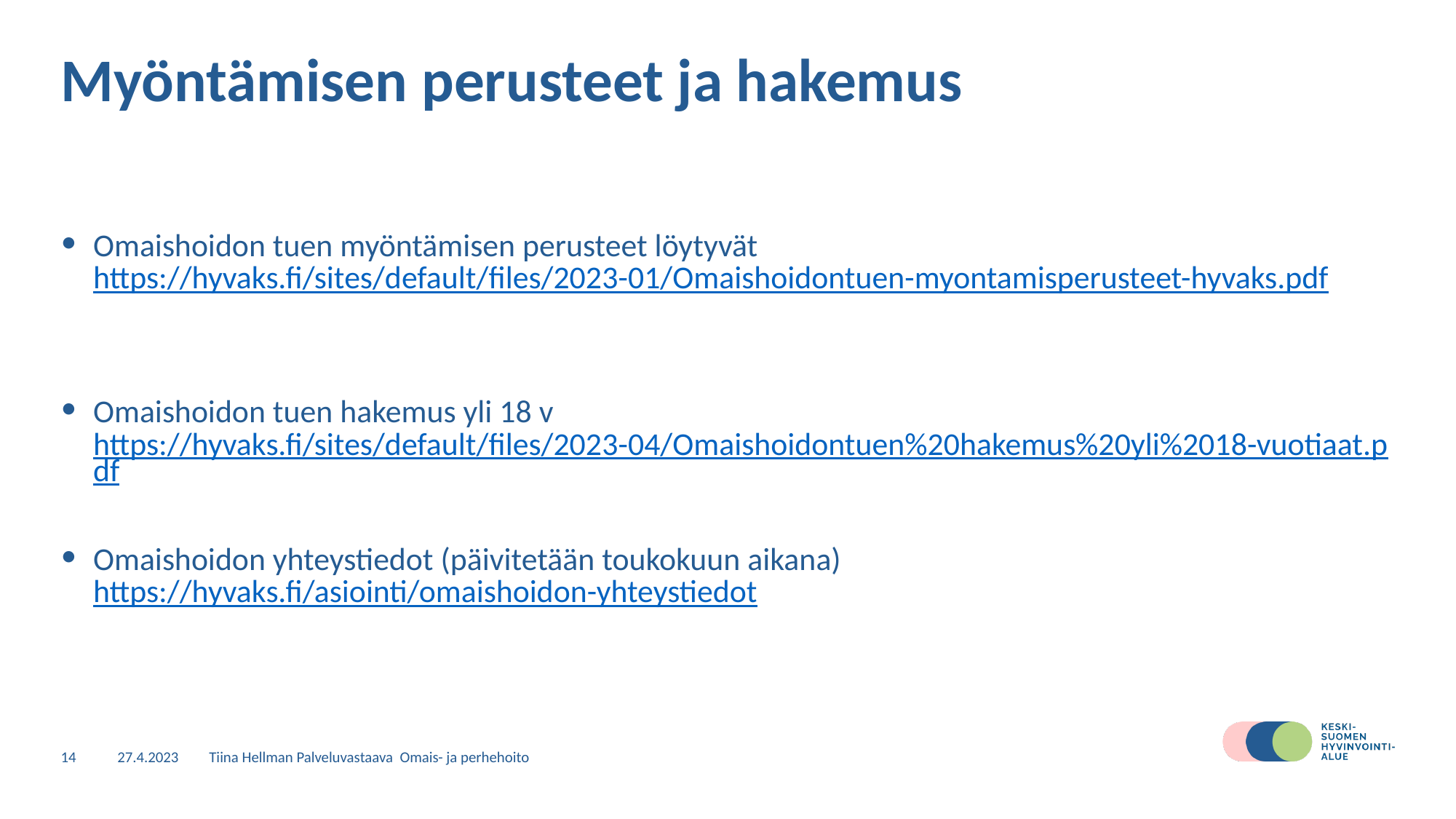

# Myöntämisen perusteet ja hakemus

Omaishoidon tuen myöntämisen perusteet löytyvät https://hyvaks.fi/sites/default/files/2023-01/Omaishoidontuen-myontamisperusteet-hyvaks.pdf

Omaishoidon tuen hakemus yli 18 v https://hyvaks.fi/sites/default/files/2023-04/Omaishoidontuen%20hakemus%20yli%2018-vuotiaat.pdf

Omaishoidon yhteystiedot (päivitetään toukokuun aikana)  https://hyvaks.fi/asiointi/omaishoidon-yhteystiedot

14
27.4.2023

Tiina Hellman Palveluvastaava  Omais- ja perhehoito